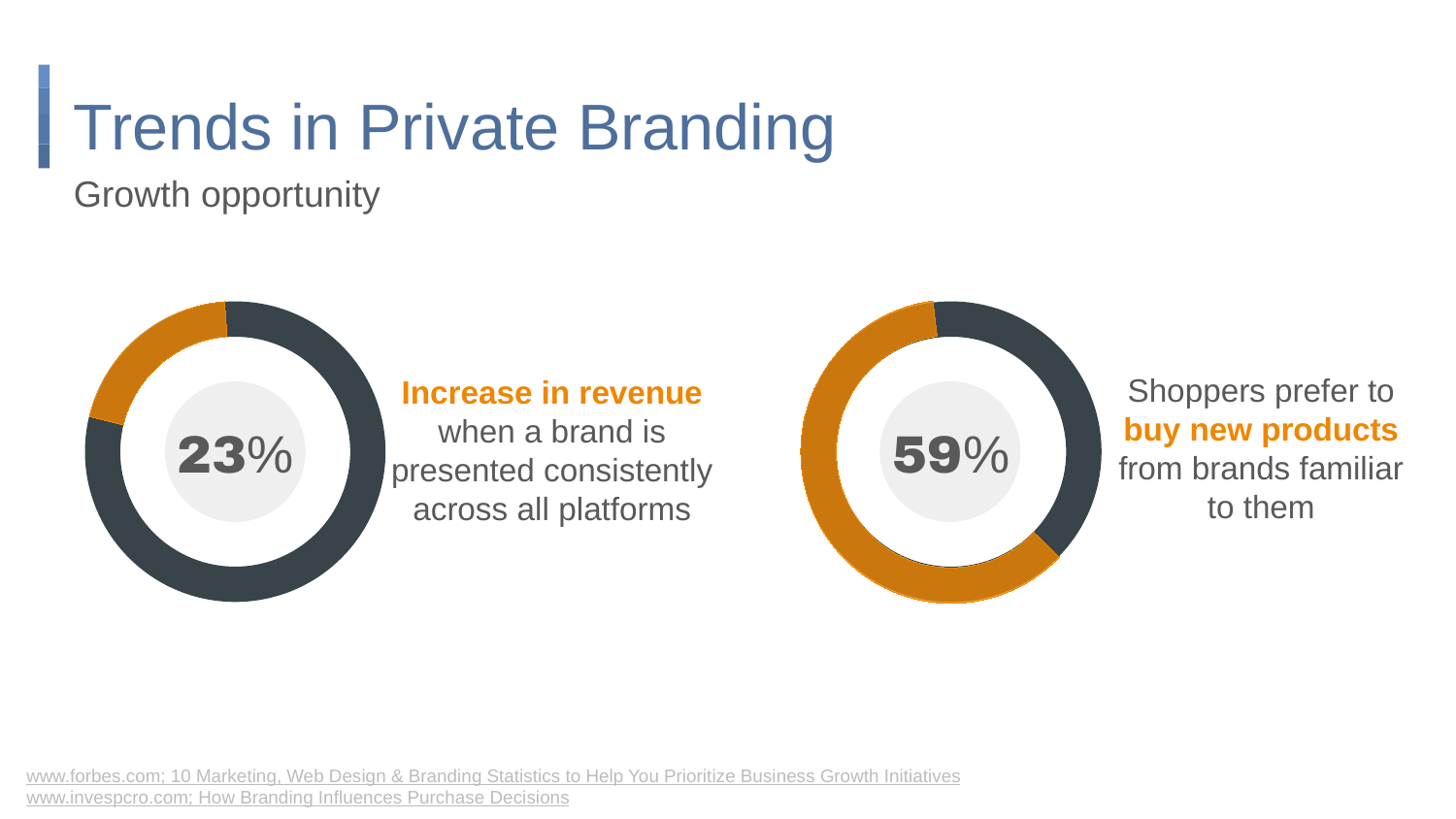

# Trends in Private Branding
Growth opportunity

Shoppers prefer to buy new products from brands familiar to them
Increase in revenue when a brand is presented consistently across all platforms

23%
59%
www.forbes.com; 10 Marketing, Web Design & Branding Statistics to Help You Prioritize Business Growth Initiatives
www.invespcro.com; How Branding Influences Purchase Decisions